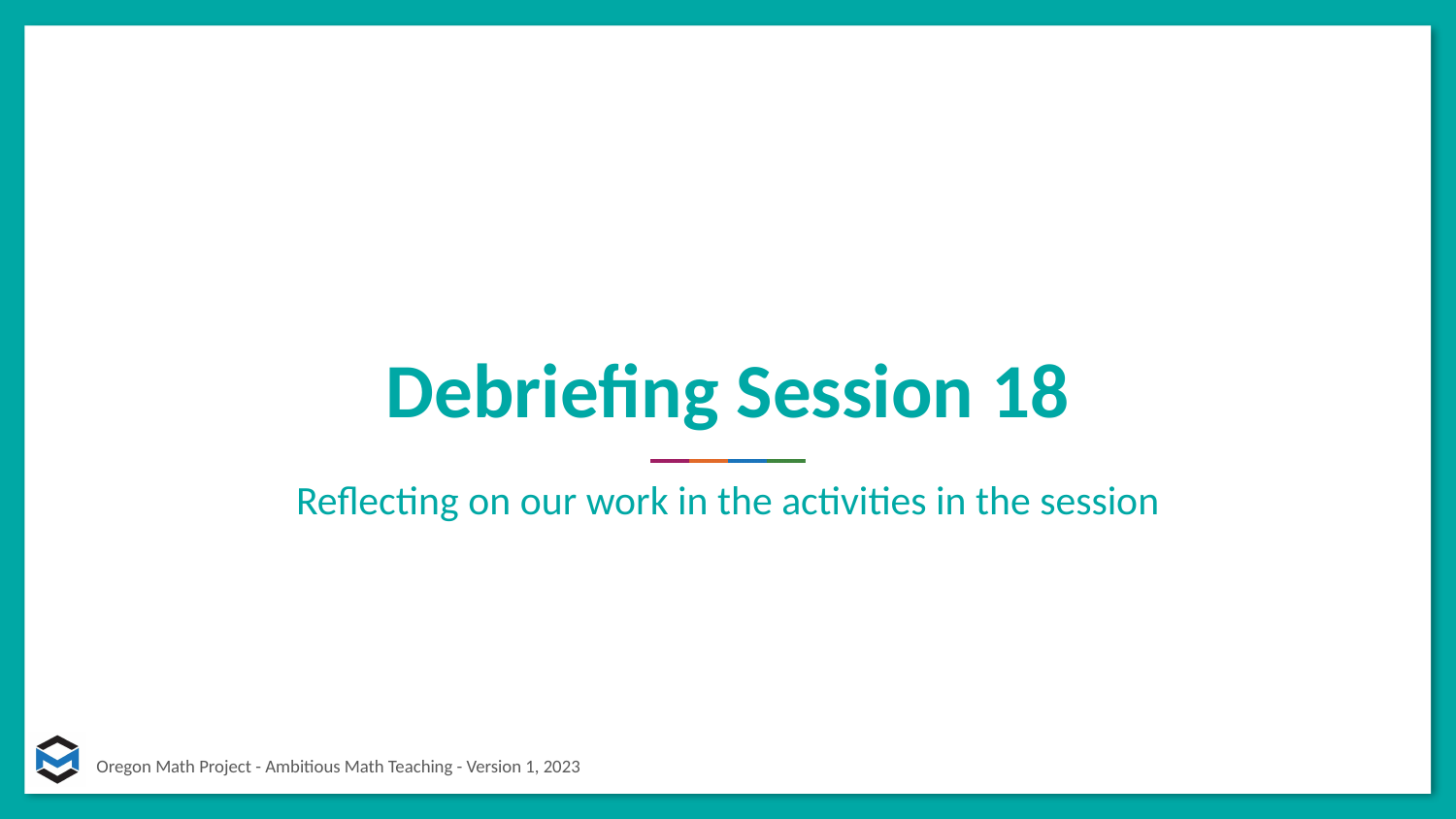

# Debriefing Session 18
Reflecting on our work in the activities in the session
65